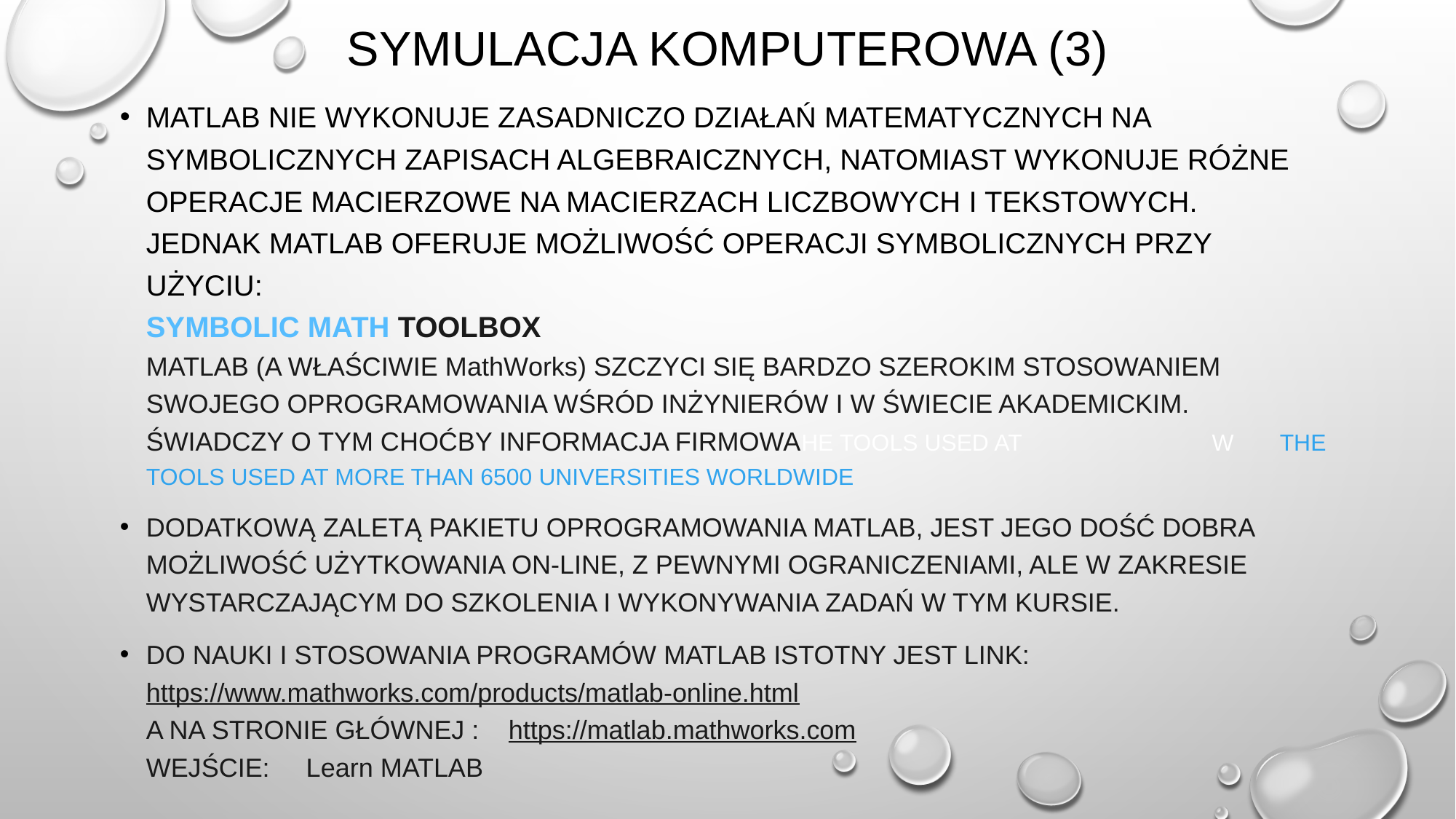

# Symulacja komputerowa (3)
Matlab nie wykonuje zasadniczo działań matematycznych na symbolicznych zapisach algebraicznych, natomiast wykonuje różne operacje macierzowe na macierzach liczbowych i tekstowych.
Jednak matlab oferuje możliwość operacji symbolicznych przy użyciu:
Symbolic Math Toolbox 
matlab (a właściwie MathWorks) szczyci się bardzo szerokim stosowaniem swojego oprogramowania wśród inżynierów i w świecie akademickim.
Świadczy o tym choćby informacja firmowahe tools used at                             w       The tools used at more than 6500 universities worldwide
Dodatkową zaletą pakietu oprogramowania matlab, jest jego dość dobra możliwość użytkowania on-line, z pewnymi ograniczeniami, ale w zakresie wystarczającym do szkolenia i wykonywania zadań w tym kursie.
Do nauki i stosowania programów matlab istotny jest link:
https://www.mathworks.com/products/matlab-online.html
a na stronie głównej :    https://matlab.mathworks.com
wejście:     learn Matlab